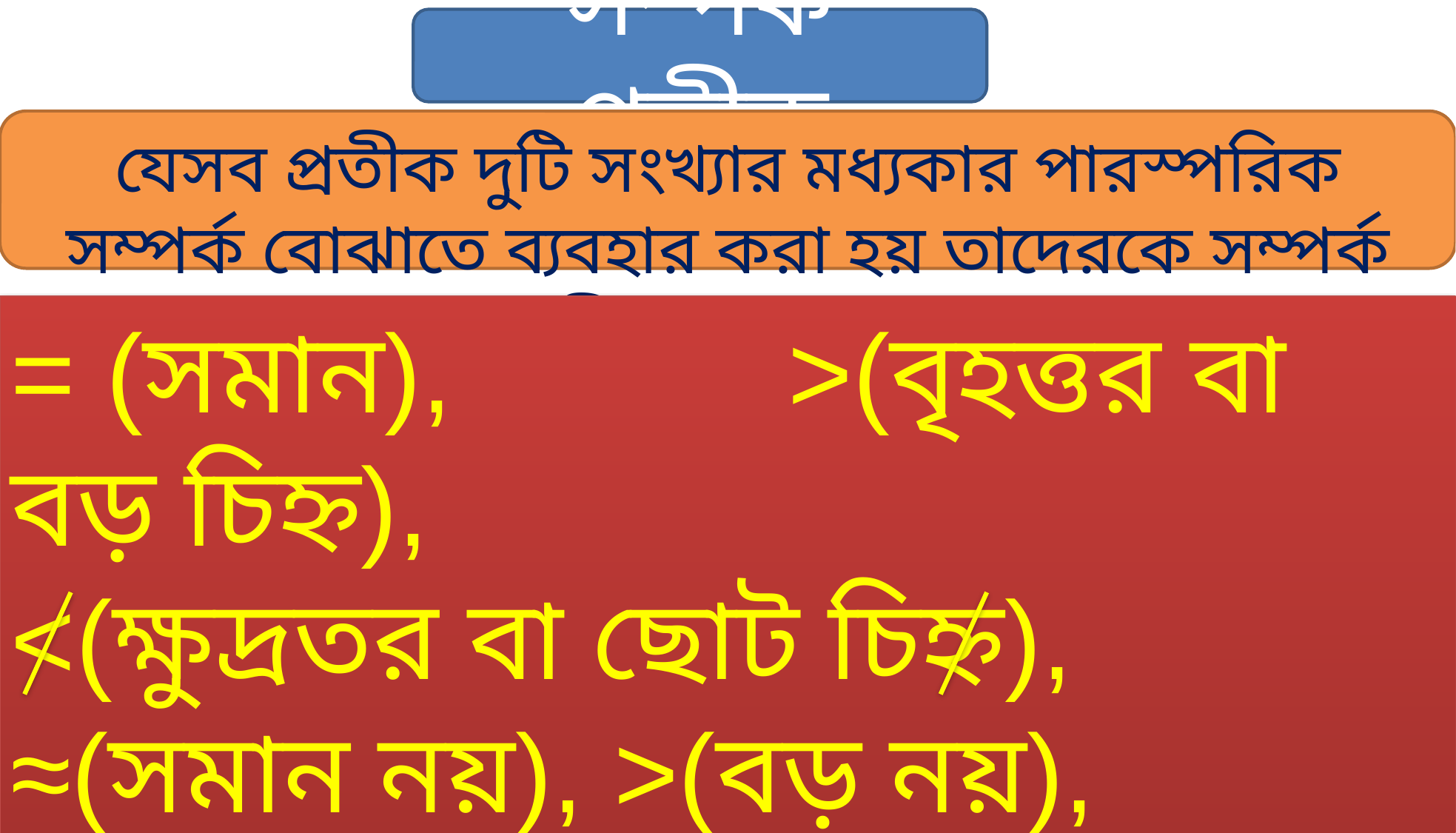

সম্পর্ক প্রতীক
যেসব প্রতীক দুটি সংখ্যার মধ্যকার পারস্পরিক সম্পর্ক বোঝাতে ব্যবহার করা হয় তাদেরকে সম্পর্ক প্রতীক বলা হয়।

= (সমান), 			>(বৃহত্তর বা বড় চিহ্ন),
<(ক্ষুদ্রতর বা ছোট চিহ্ন),	 ≈(সমান নয়), >(বড় নয়), 					 <(ছোট নয়)